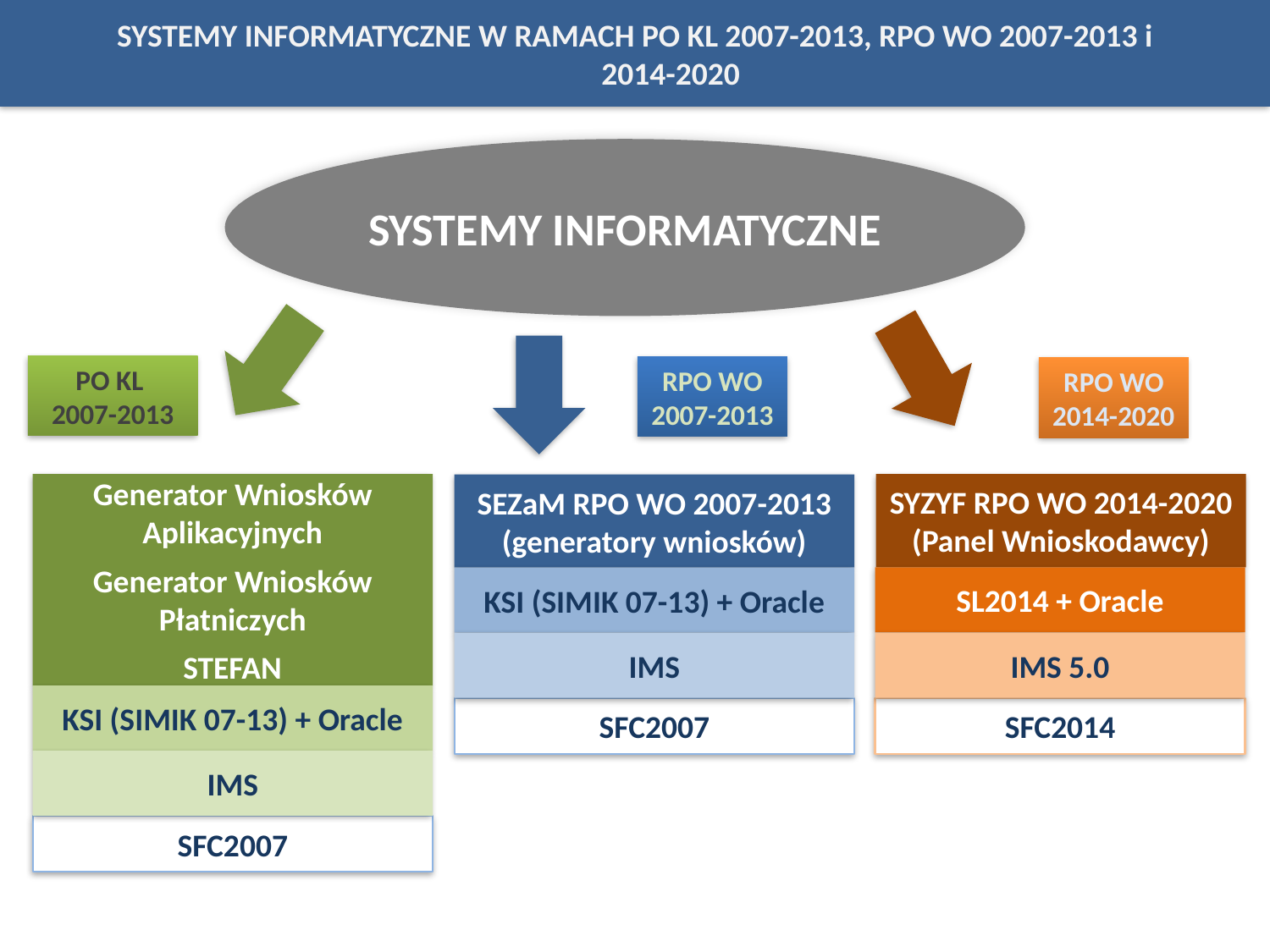

SYSTEMY INFORMATYCZNE W RAMACH PO KL 2007-2013, RPO WO 2007-2013 i 2014-2020

SYSTEMY INFORMATYCZNE

PO KL
2007-2013
RPO WO 2007-2013
RPO WO 2014-2020
Generator Wniosków Aplikacyjnych
Generator Wniosków Płatniczych
STEFAN
KSI (SIMIK 07-13) + Oracle
IMS
SFC2007
SYZYF RPO WO 2014-2020 (Panel Wnioskodawcy)
SL2014 + Oracle
IMS 5.0
SFC2014
SEZaM RPO WO 2007-2013 (generatory wniosków)
KSI (SIMIK 07-13) + Oracle
IMS
SFC2007